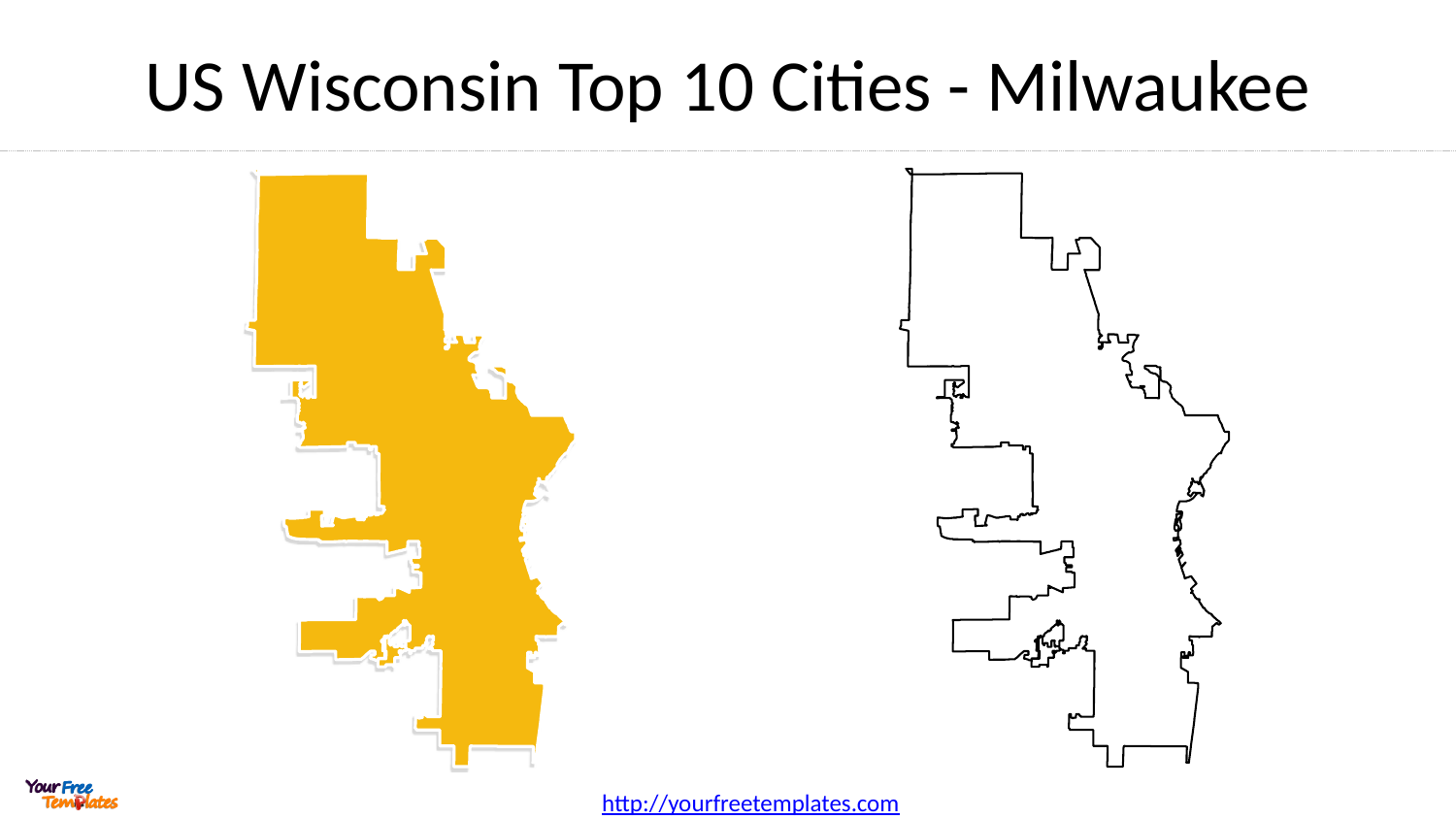

# US Wisconsin Top 10 Cities - Milwaukee